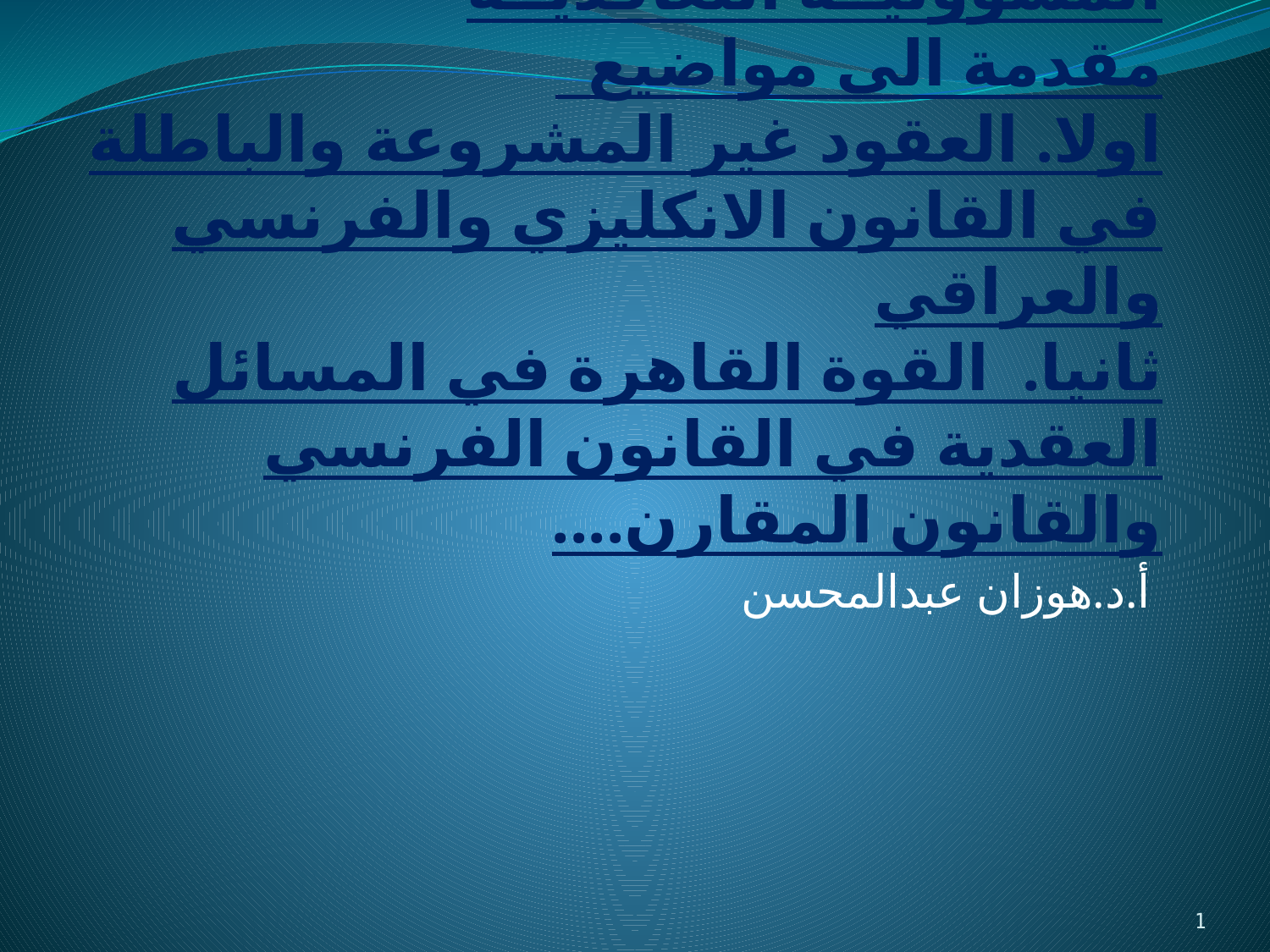

# المسؤوليــة التعاقديــة مقدمة الى مواضيع اولا. العقود غير المشروعة والباطلة في القانون الانكليزي والفرنسي والعراقي ثانيا.  القوة القاهرة في المسائل العقدية في القانون الفرنسي والقانون المقارن....
أ.د.هوزان عبدالمحسن
1